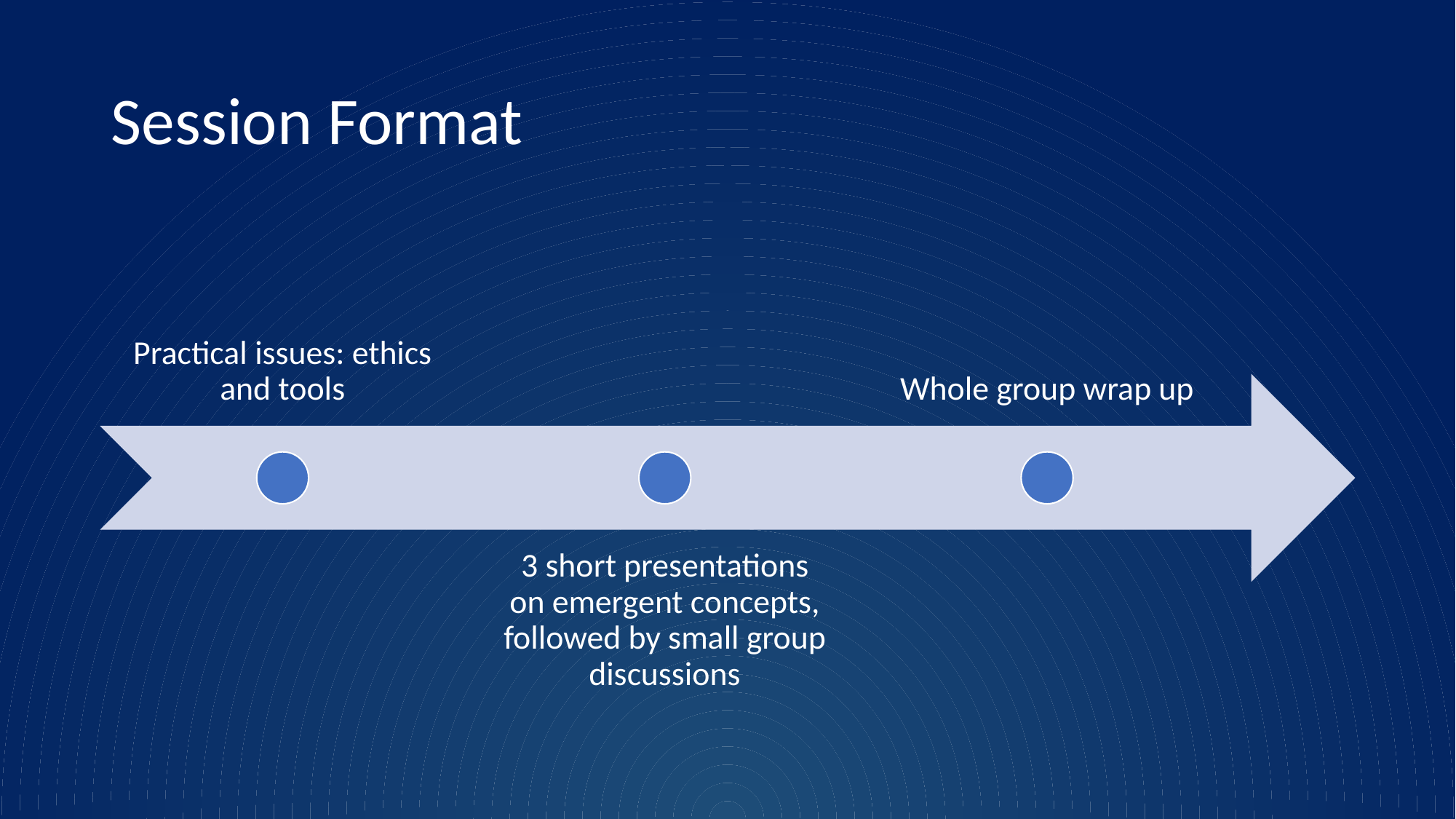

# Session Format
Practical issues: ethics and tools
3 short presentations on emergent concepts, followed by small group discussions
Whole group wrap up